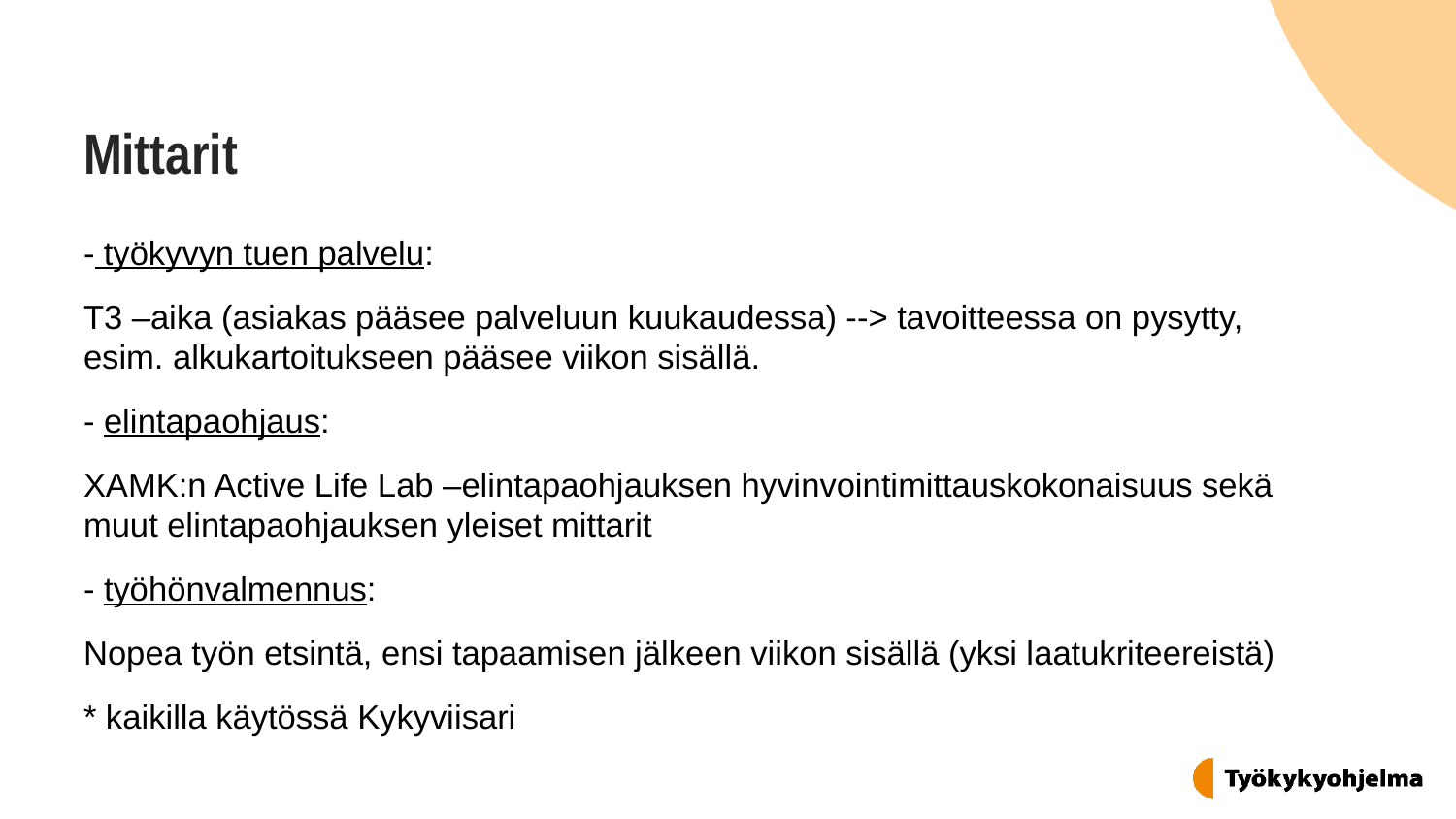

# Mittarit
- työkyvyn tuen palvelu:
T3 –aika (asiakas pääsee palveluun kuukaudessa) --> tavoitteessa on pysytty, esim. alkukartoitukseen pääsee viikon sisällä.
- elintapaohjaus:
XAMK:n Active Life Lab –elintapaohjauksen hyvinvointimittauskokonaisuus sekä muut elintapaohjauksen yleiset mittarit
- työhönvalmennus:
Nopea työn etsintä, ensi tapaamisen jälkeen viikon sisällä (yksi laatukriteereistä)
* kaikilla käytössä Kykyviisari